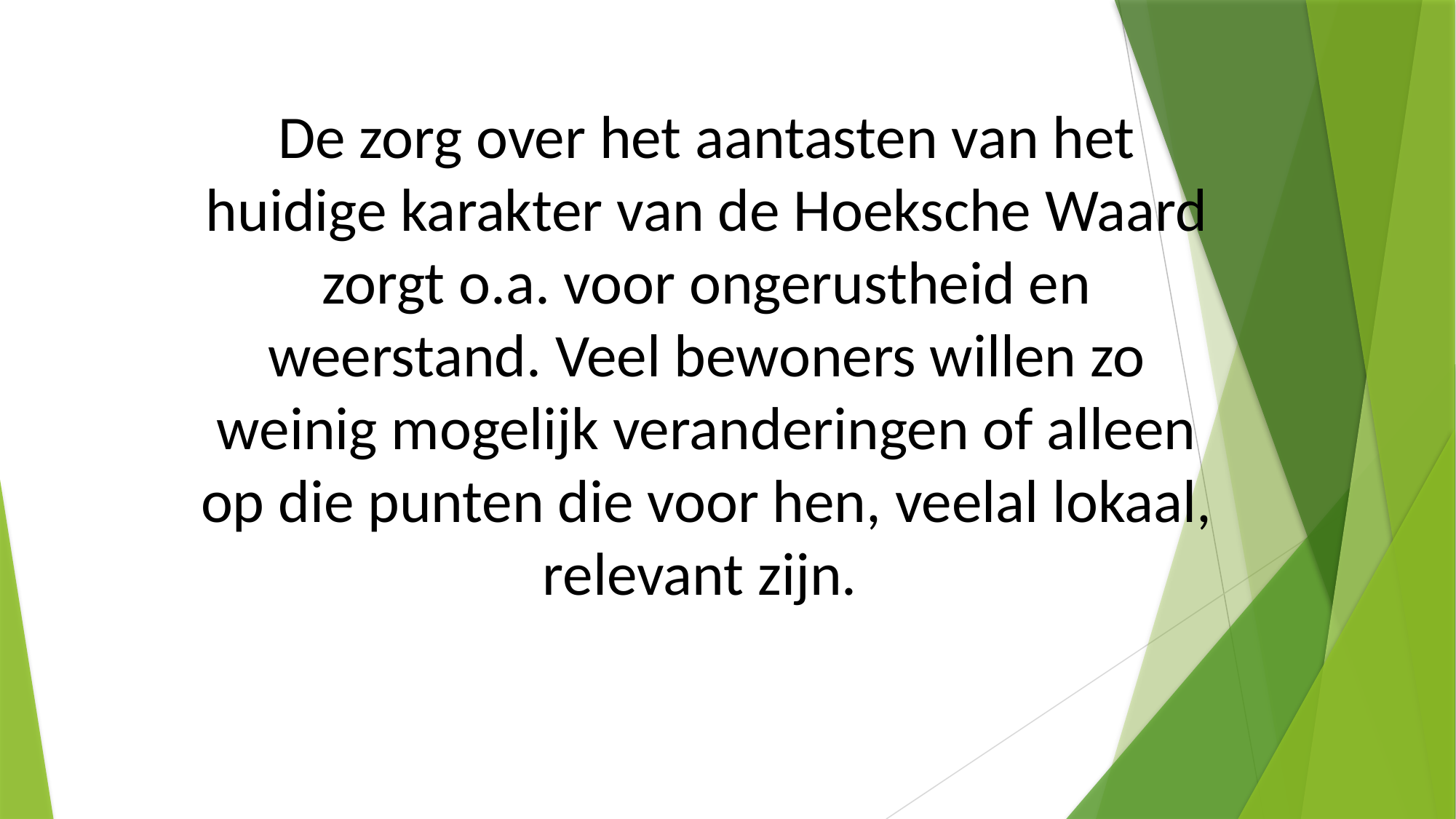

De zorg over het aantasten van het huidige karakter van de Hoeksche Waard zorgt o.a. voor ongerustheid en weerstand. Veel bewoners willen zo weinig mogelijk veranderingen of alleen op die punten die voor hen, veelal lokaal, relevant zijn.